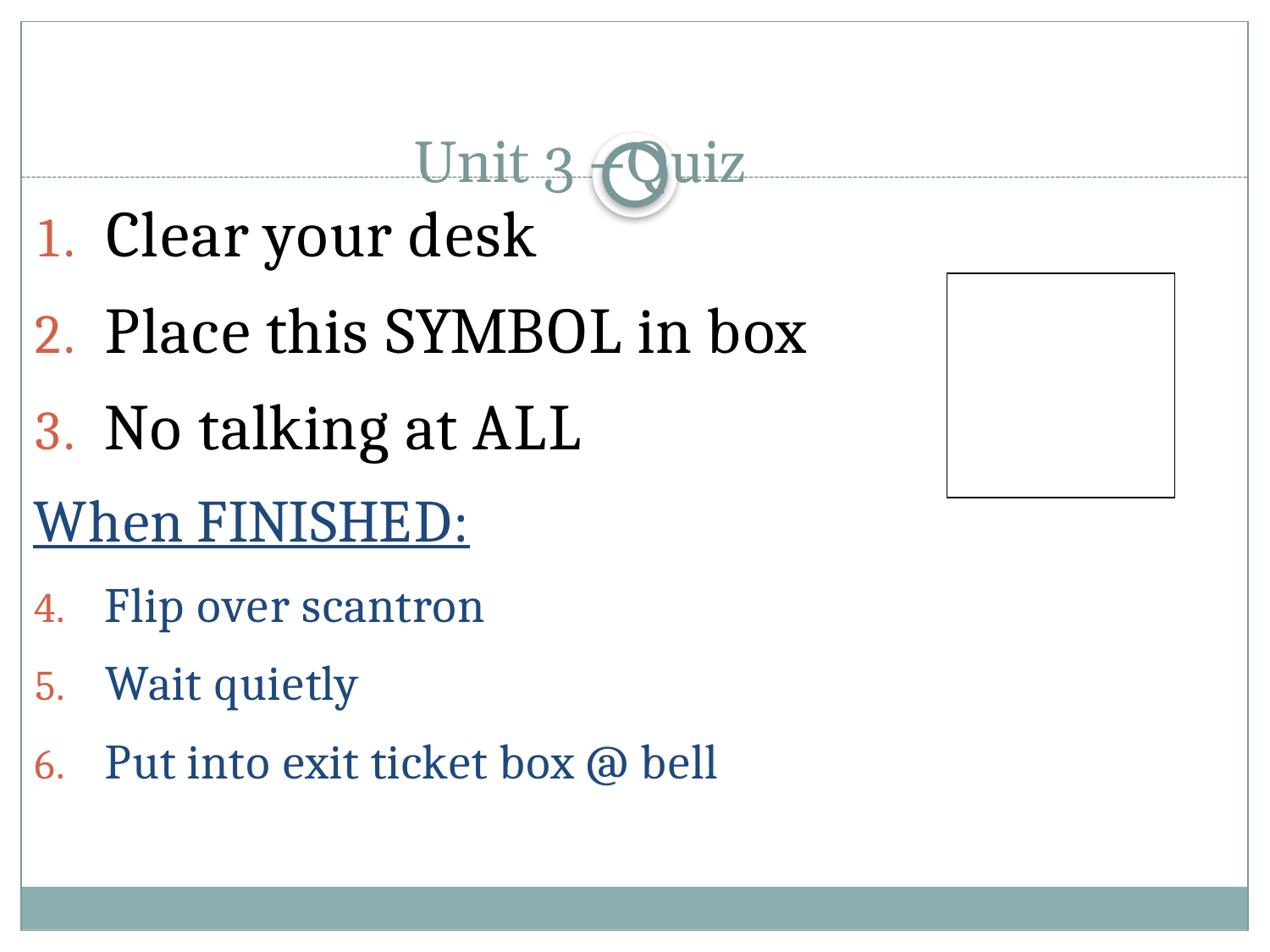

# Unit 3 –Quiz
Clear your desk
Place this SYMBOL in box
No talking at ALL
When FINISHED:
Flip over scantron
Wait quietly
Put into exit ticket box @ bell